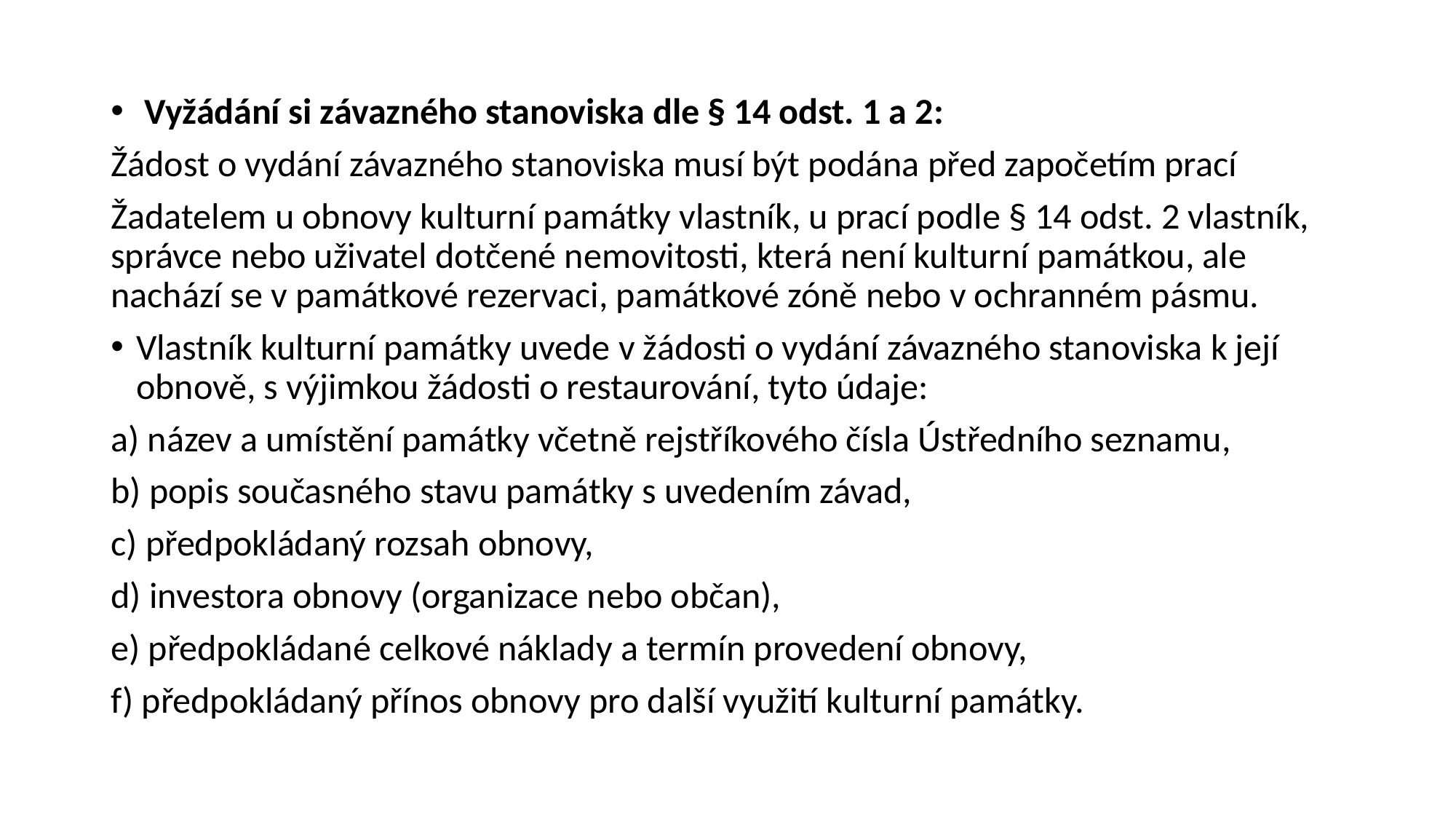

#
 Vyžádání si závazného stanoviska dle § 14 odst. 1 a 2:
Žádost o vydání závazného stanoviska musí být podána před započetím prací
Žadatelem u obnovy kulturní památky vlastník, u prací podle § 14 odst. 2 vlastník, správce nebo uživatel dotčené nemovitosti, která není kulturní památkou, ale nachází se v památkové rezervaci, památkové zóně nebo v ochranném pásmu.
Vlastník kulturní památky uvede v žádosti o vydání závazného stanoviska k její obnově, s výjimkou žádosti o restaurování, tyto údaje:
a) název a umístění památky včetně rejstříkového čísla Ústředního seznamu,
b) popis současného stavu památky s uvedením závad,
c) předpokládaný rozsah obnovy,
d) investora obnovy (organizace nebo občan),
e) předpokládané celkové náklady a termín provedení obnovy,
f) předpokládaný přínos obnovy pro další využití kulturní památky.